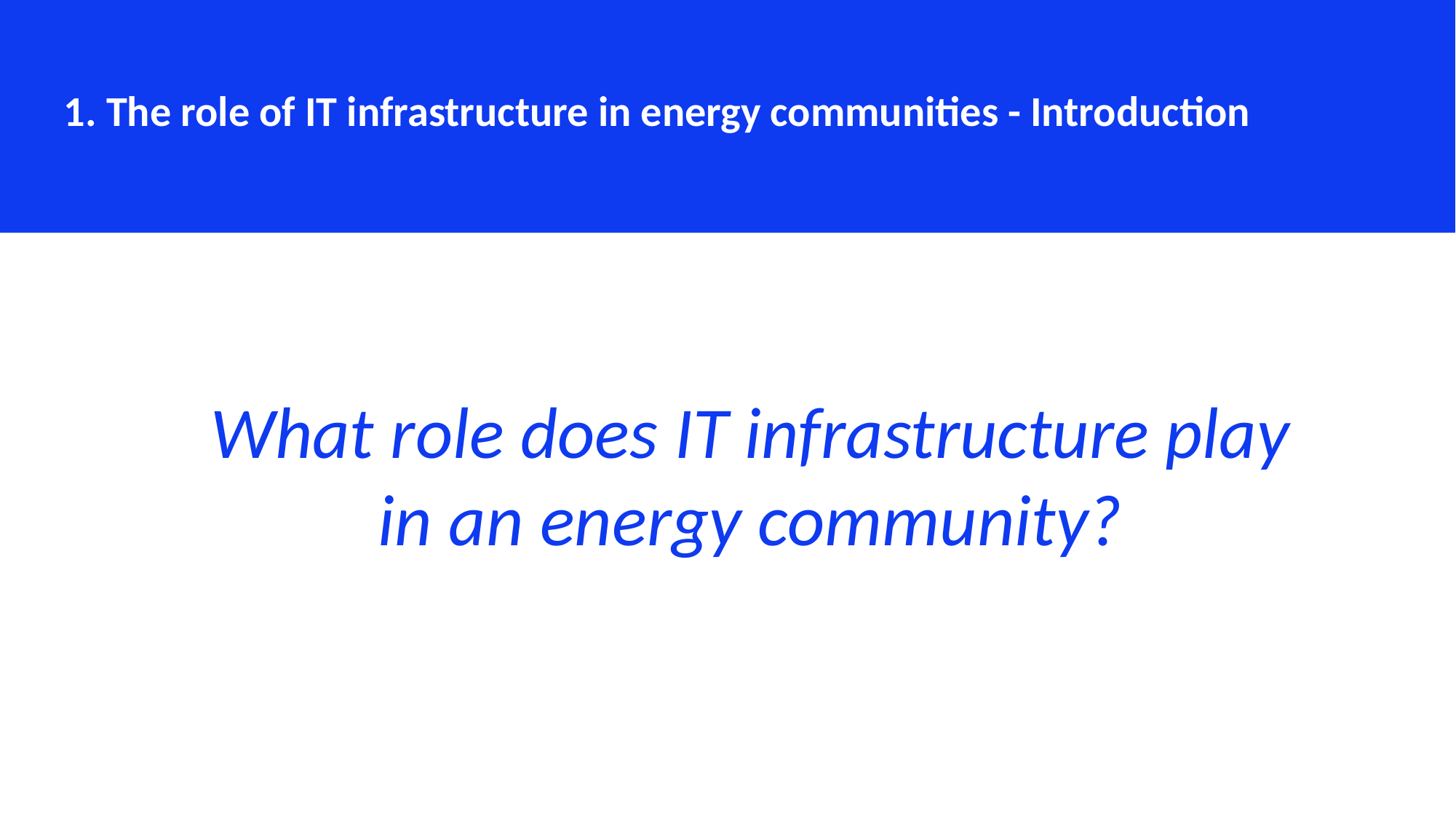

1. The role of IT infrastructure in energy communities - Introduction

What role does IT infrastructure play in an energy community?